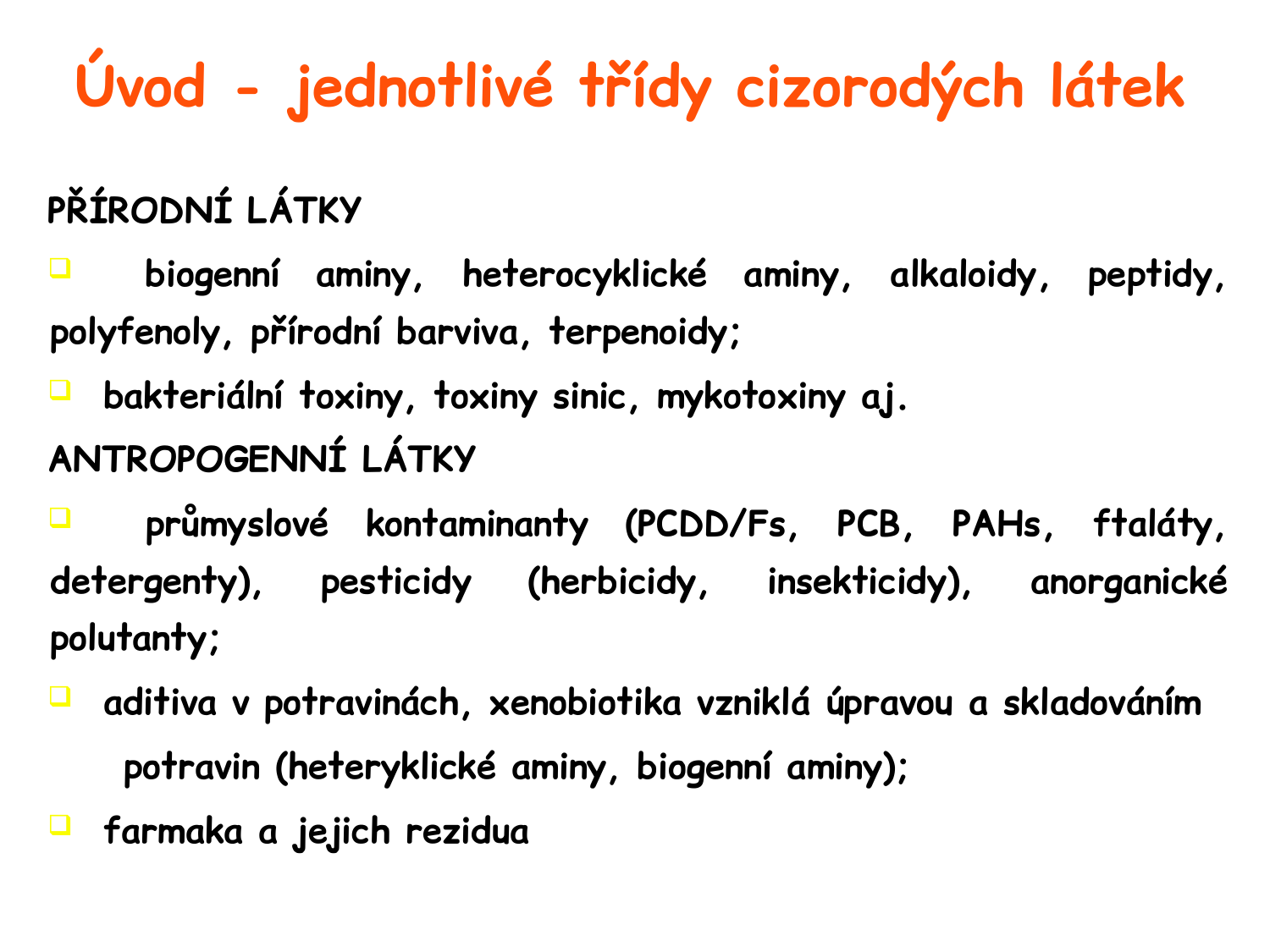

# Úvod - jednotlivé třídy cizorodých látek
PŘÍRODNÍ LÁTKY
  biogenní aminy, heterocyklické aminy, alkaloidy, peptidy, polyfenoly, přírodní barviva, terpenoidy;
  bakteriální toxiny, toxiny sinic, mykotoxiny aj.
ANTROPOGENNÍ LÁTKY
  průmyslové kontaminanty (PCDD/Fs, PCB, PAHs, ftaláty, detergenty), pesticidy (herbicidy, insekticidy), anorganické polutanty;
  aditiva v potravinách, xenobiotika vzniklá úpravou a skladováním
     potravin (heteryklické aminy, biogenní aminy);
  farmaka a jejich rezidua